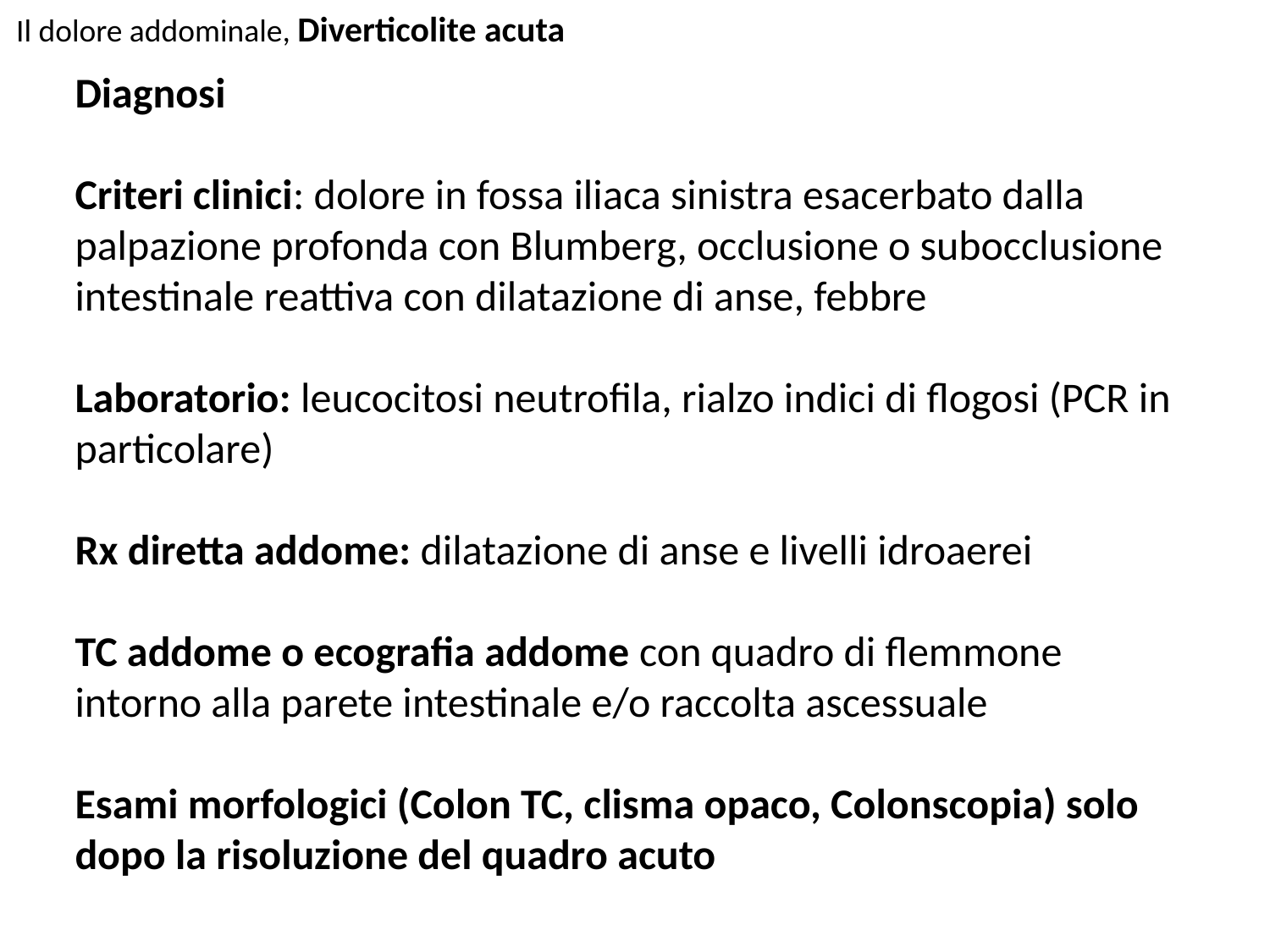

Il dolore addominale, Diverticolite acuta
Diagnosi

Criteri clinici: dolore in fossa iliaca sinistra esacerbato dalla palpazione profonda con Blumberg, occlusione o subocclusione intestinale reattiva con dilatazione di anse, febbre

Laboratorio: leucocitosi neutrofila, rialzo indici di flogosi (PCR in particolare)

Rx diretta addome: dilatazione di anse e livelli idroaerei

TC addome o ecografia addome con quadro di flemmone intorno alla parete intestinale e/o raccolta ascessuale

Esami morfologici (Colon TC, clisma opaco, Colonscopia) solo dopo la risoluzione del quadro acuto